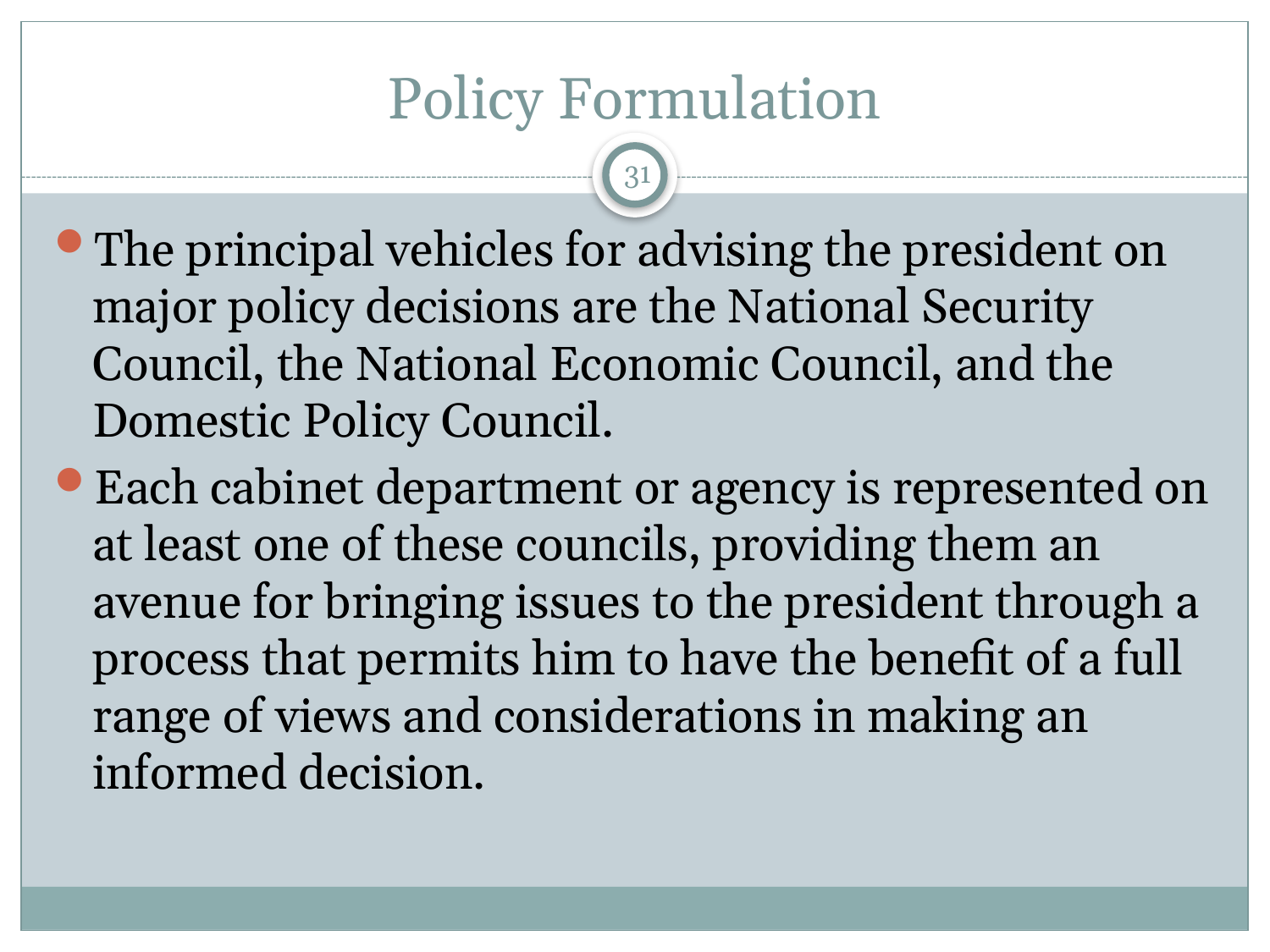

# Policy Formulation
31
The principal vehicles for advising the president on major policy decisions are the National Security Council, the National Economic Council, and the Domestic Policy Council.
Each cabinet department or agency is represented on at least one of these councils, providing them an avenue for bringing issues to the president through a process that permits him to have the benefit of a full range of views and considerations in making an informed decision.